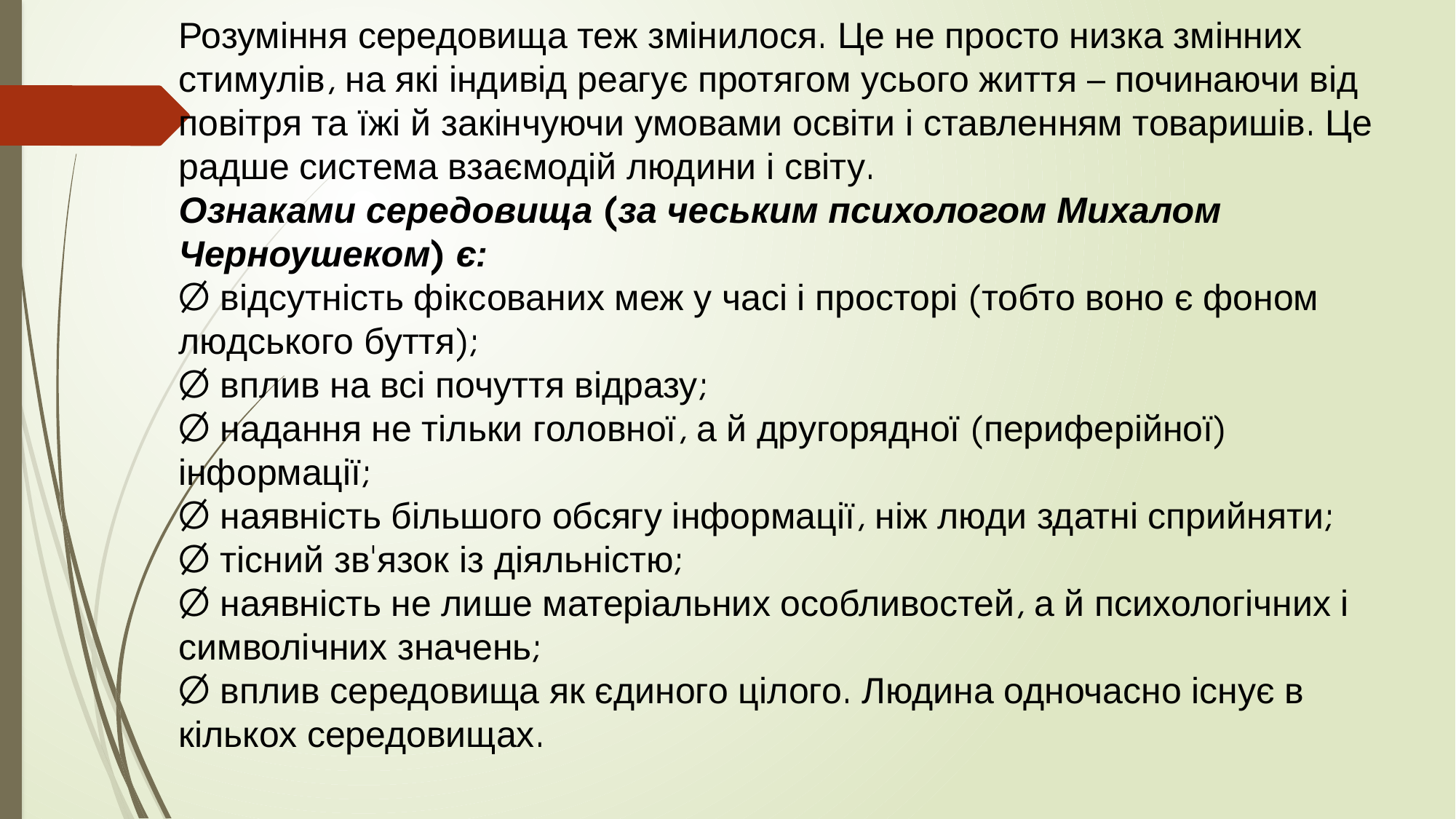

Розуміння середовища теж змінилося. Це не просто низка змінних стимулів, на які індивід реагує протягом усього життя – починаючи від повітря та їжі й закінчуючи умовами освіти і ставленням товаришів. Це радше система взаємодій людини і світу.
Ознаками середовища (за чеським психологом Михалом Черноушеком) є:
Ø відсутність фіксованих меж у часі і просторі (тобто воно є фоном людського буття);
Ø вплив на всі почуття відразу;
Ø надання не тільки головної, а й другорядної (периферійної) інформації;
Ø наявність більшого обсягу інформації, ніж люди здатні сприйняти;
Ø тісний зв'язок із діяльністю;
Ø наявність не лише матеріальних особливостей, а й психологічних і символічних значень;
Ø вплив середовища як єдиного цілого. Людина одночасно існує в кількох середовищах.